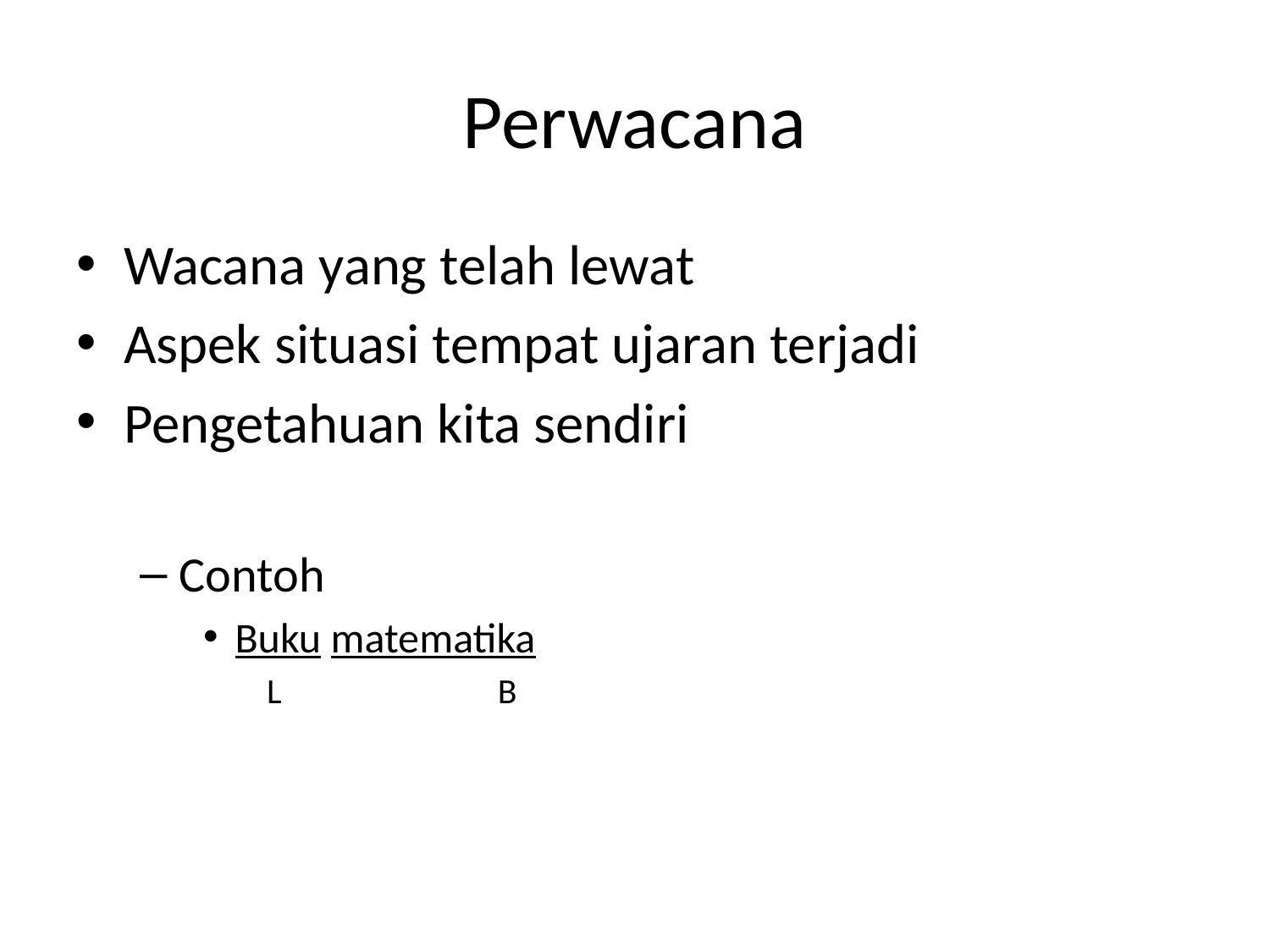

# Perwacana
Wacana yang telah lewat
Aspek situasi tempat ujaran terjadi
Pengetahuan kita sendiri

Contoh
Buku matematika
L		         B